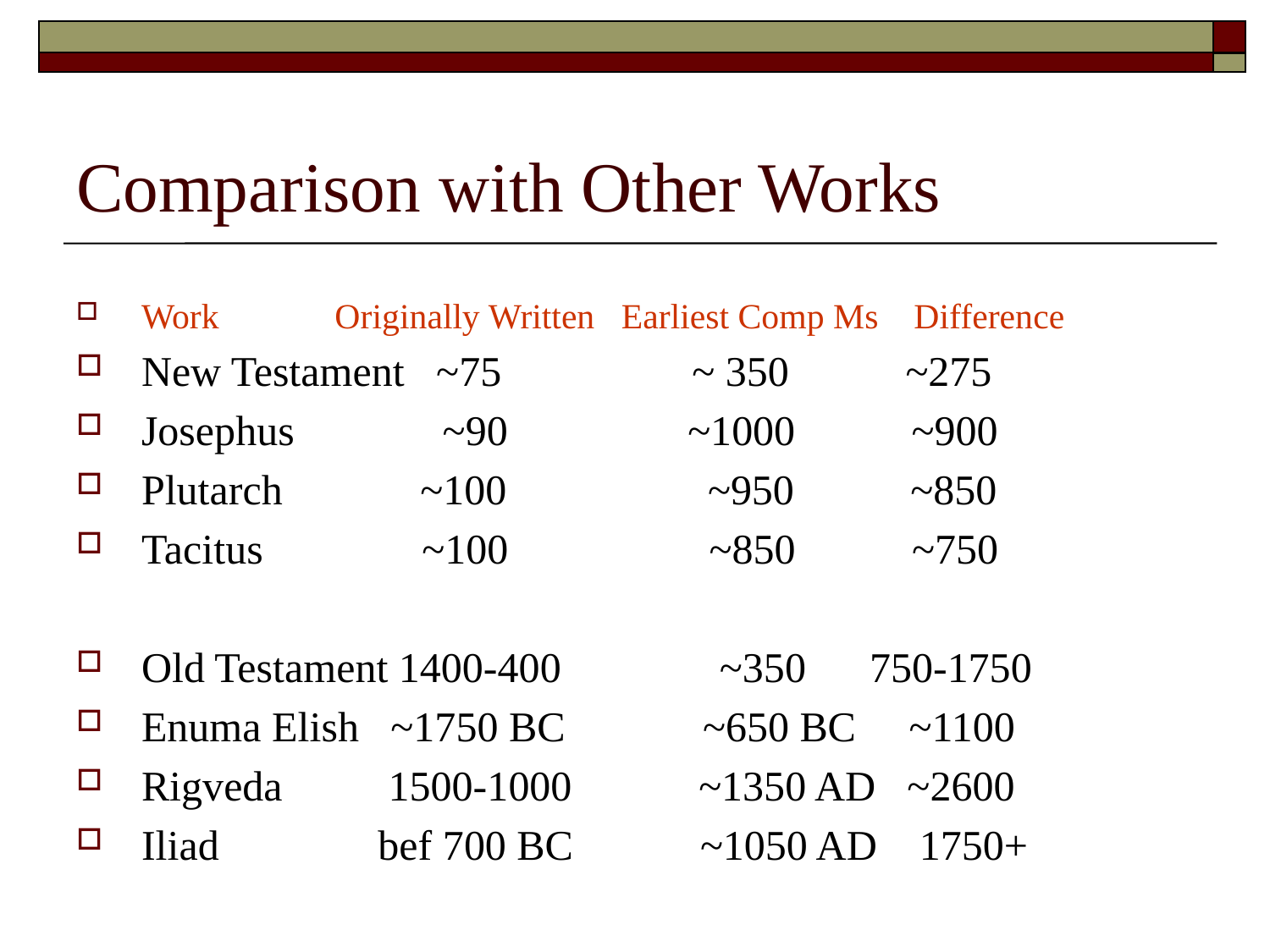

# Comparison with Other Works
Work             Originally Written   Earliest Comp Ms    Difference
New Testament   ~75                  ~ 350           ~275
Josephus              ~90                 ~1000           ~900
Plutarch             ~100                   ~950           ~850
Tacitus               ~100                   ~850           ~750

Old Testament 1400-400               ~350      750-1750
Enuma Elish   ~1750 BC             ~650 BC     ~1100
Rigveda          1500-1000            ~1350 AD   ~2600
Iliad               bef 700 BC            ~1050 AD    1750+